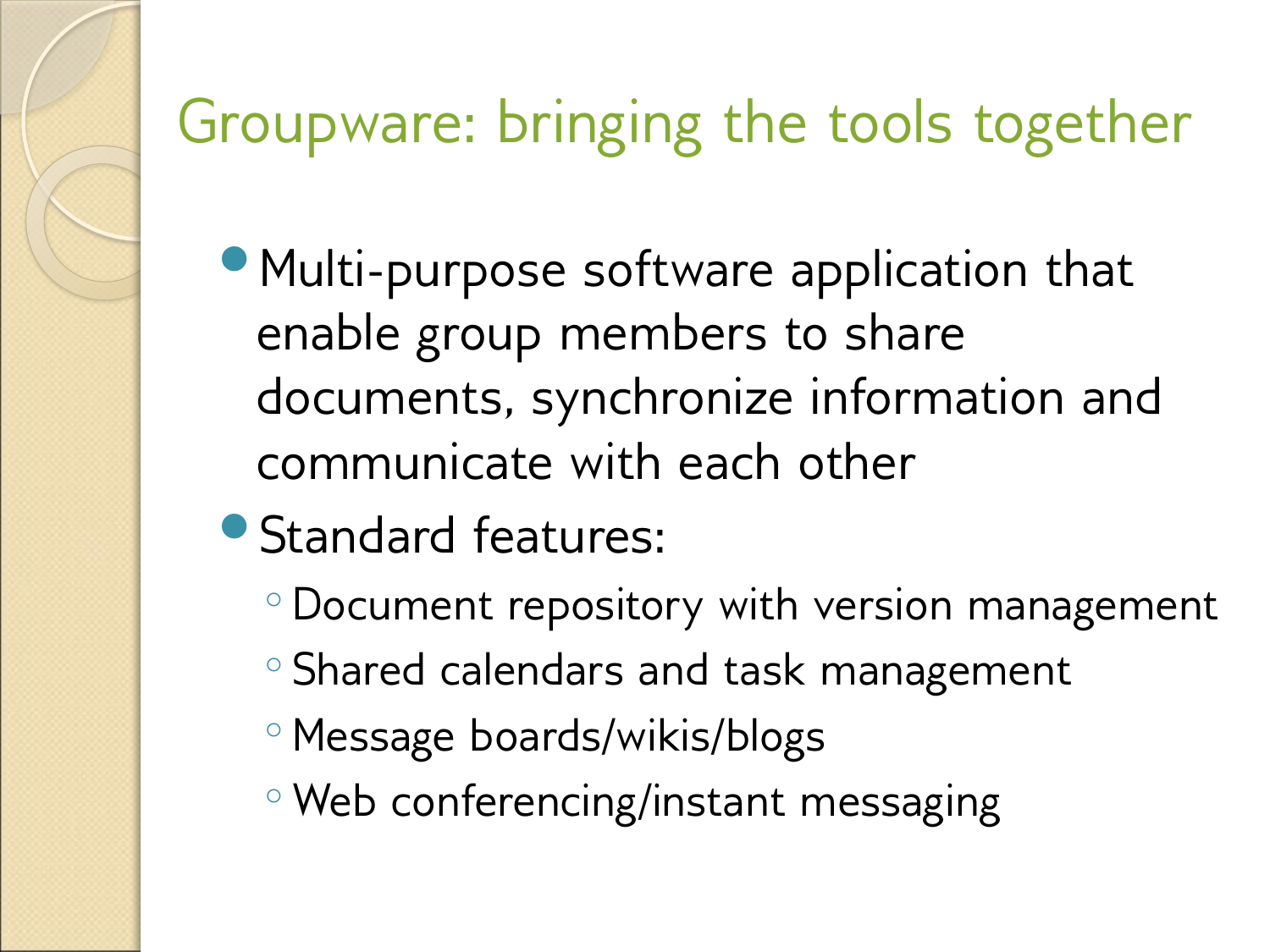

# Groupware: bringing the tools together
Multi-purpose software application that enable group members to share documents, synchronize information and communicate with each other
Standard features:
Document repository with version management
Shared calendars and task management
Message boards/wikis/blogs
Web conferencing/instant messaging